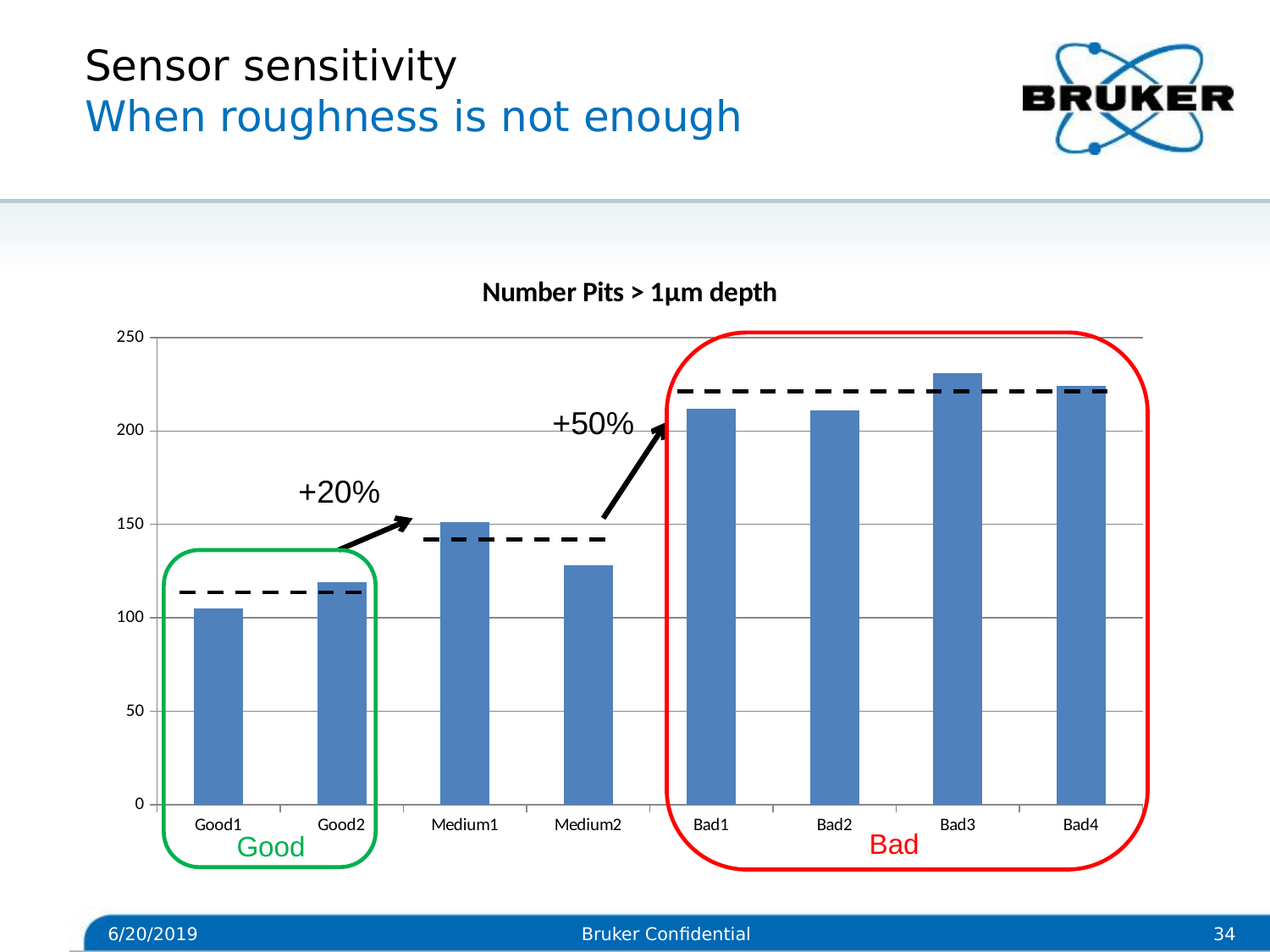

# Sensor sensitivity When roughness is not enough

### Chart: Number Pits > 1µm depth

| Category | Number Valleys > 1µm |
|---|---|
| Good1 | 105.0 |
| Good2 | 119.0 |
| Medium1 | 151.0 |
| Medium2 | 128.0 |
| Bad1 | 212.0 |
| Bad2 | 211.0 |
| Bad3 | 231.0 |
| Bad4 | 224.0 |
+50%
+20%

Bad
Good
6/20/2019
Bruker Confidential
34